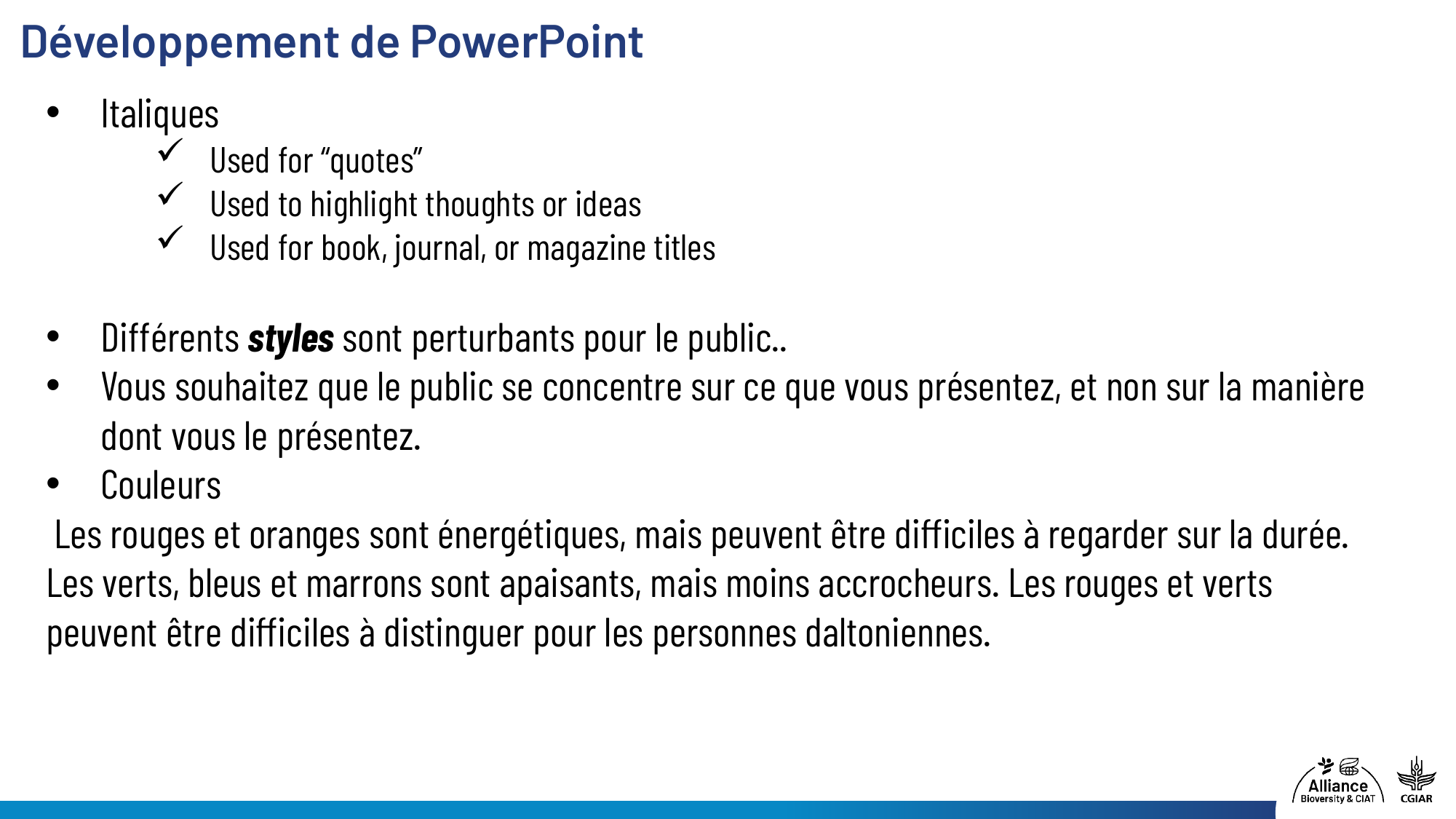

# Développement de PowerPoint
Italiques
Used for “quotes”
Used to highlight thoughts or ideas
Used for book, journal, or magazine titles

Différents styles sont perturbants pour le public..
Vous souhaitez que le public se concentre sur ce que vous présentez, et non sur la manière dont vous le présentez.
Couleurs
 Les rouges et oranges sont énergétiques, mais peuvent être difficiles à regarder sur la durée. Les verts, bleus et marrons sont apaisants, mais moins accrocheurs. Les rouges et verts peuvent être difficiles à distinguer pour les personnes daltoniennes.